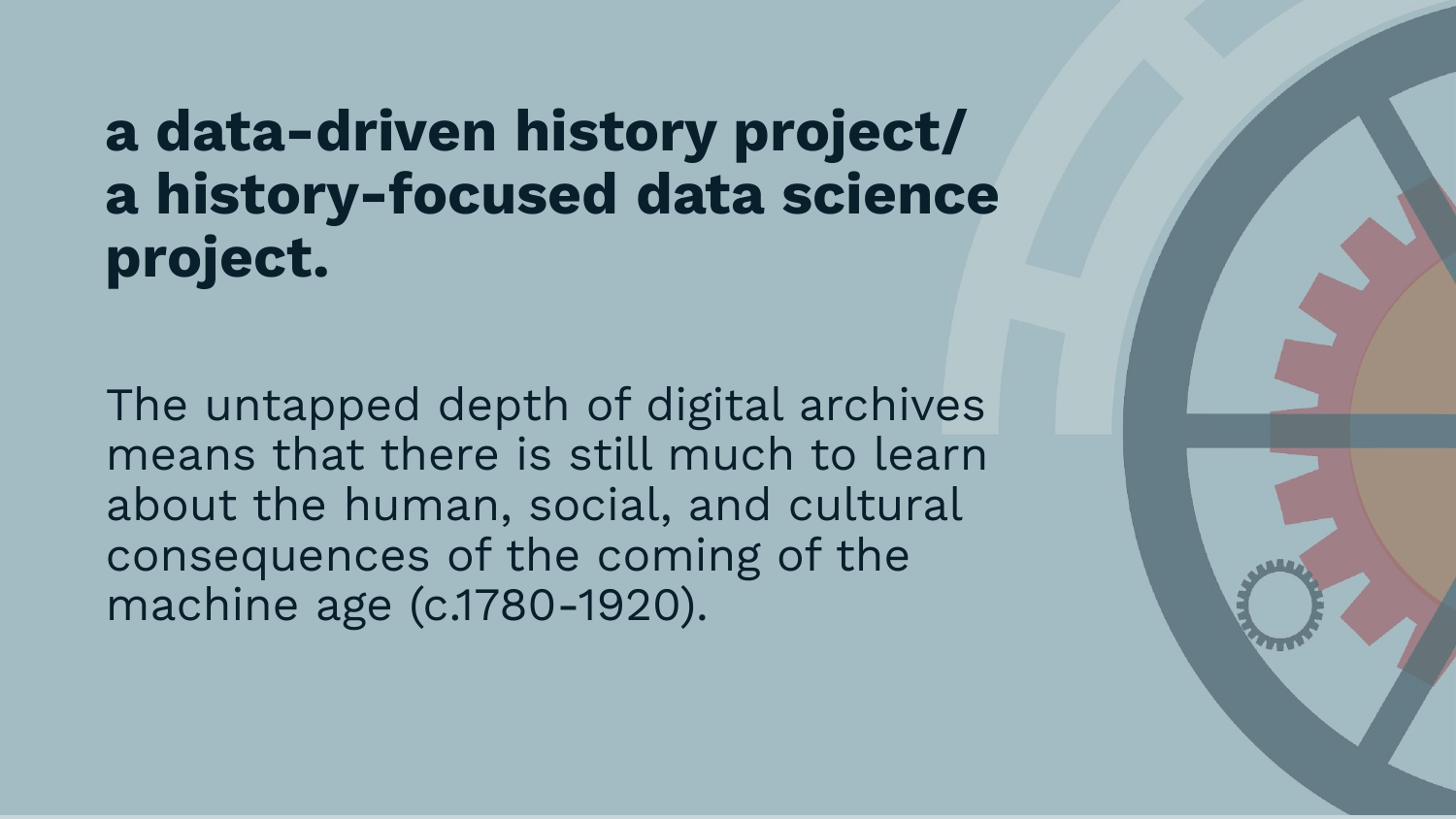

# a data-driven history project/ a history-focused data science project.

The untapped depth of digital archives means that there is still much to learn about the human, social, and cultural consequences of the coming of the machine age (c.1780-1920).